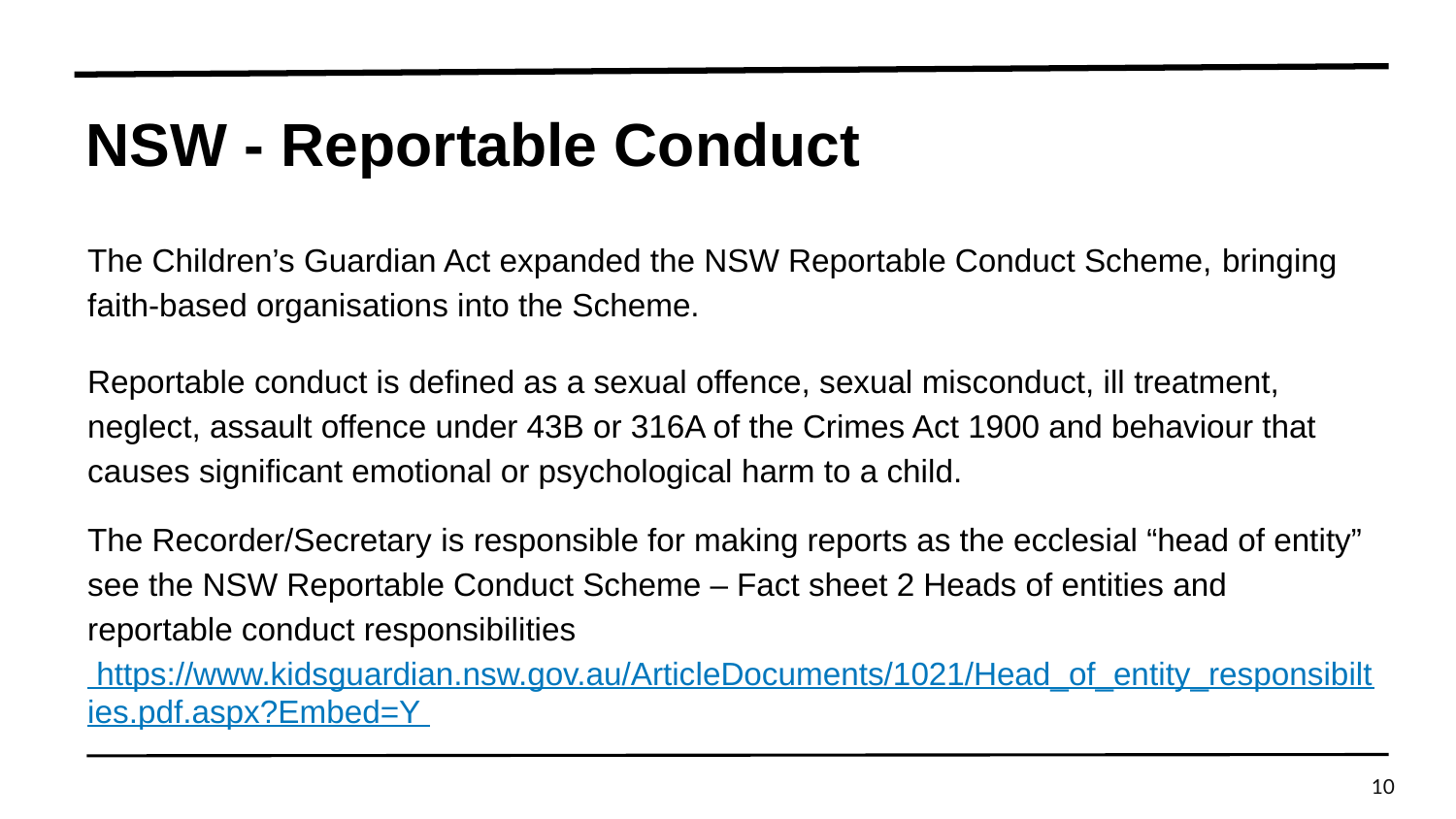

# NSW - Reportable Conduct
The Children’s Guardian Act expanded the NSW Reportable Conduct Scheme, bringing faith-based organisations into the Scheme.
Reportable conduct is defined as a sexual offence, sexual misconduct, ill treatment, neglect, assault offence under 43B or 316A of the Crimes Act 1900 and behaviour that causes significant emotional or psychological harm to a child.
The Recorder/Secretary is responsible for making reports as the ecclesial “head of entity” see the NSW Reportable Conduct Scheme – Fact sheet 2 Heads of entities and reportable conduct responsibilities https://www.kidsguardian.nsw.gov.au/ArticleDocuments/1021/Head_of_entity_responsibilties.pdf.aspx?Embed=Y

10